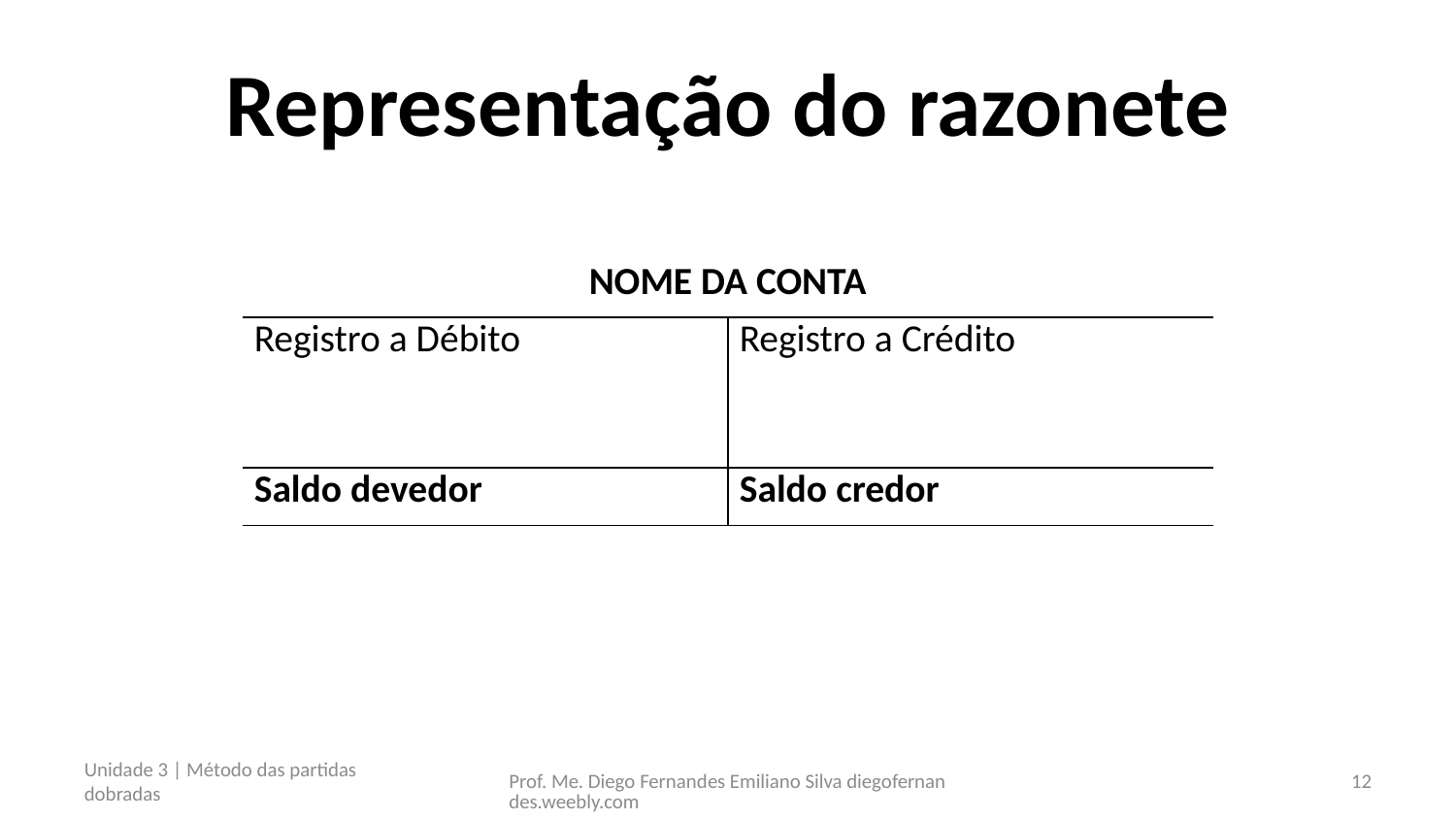

# Representação do razonete
| NOME DA CONTA |  |
| --- | --- |
| Registro a Débito | Registro a Crédito |
| Saldo devedor | Saldo credor |
Unidade 3 | Método das partidas dobradas
Prof. Me. Diego Fernandes Emiliano Silva diegofernandes.weebly.com
12